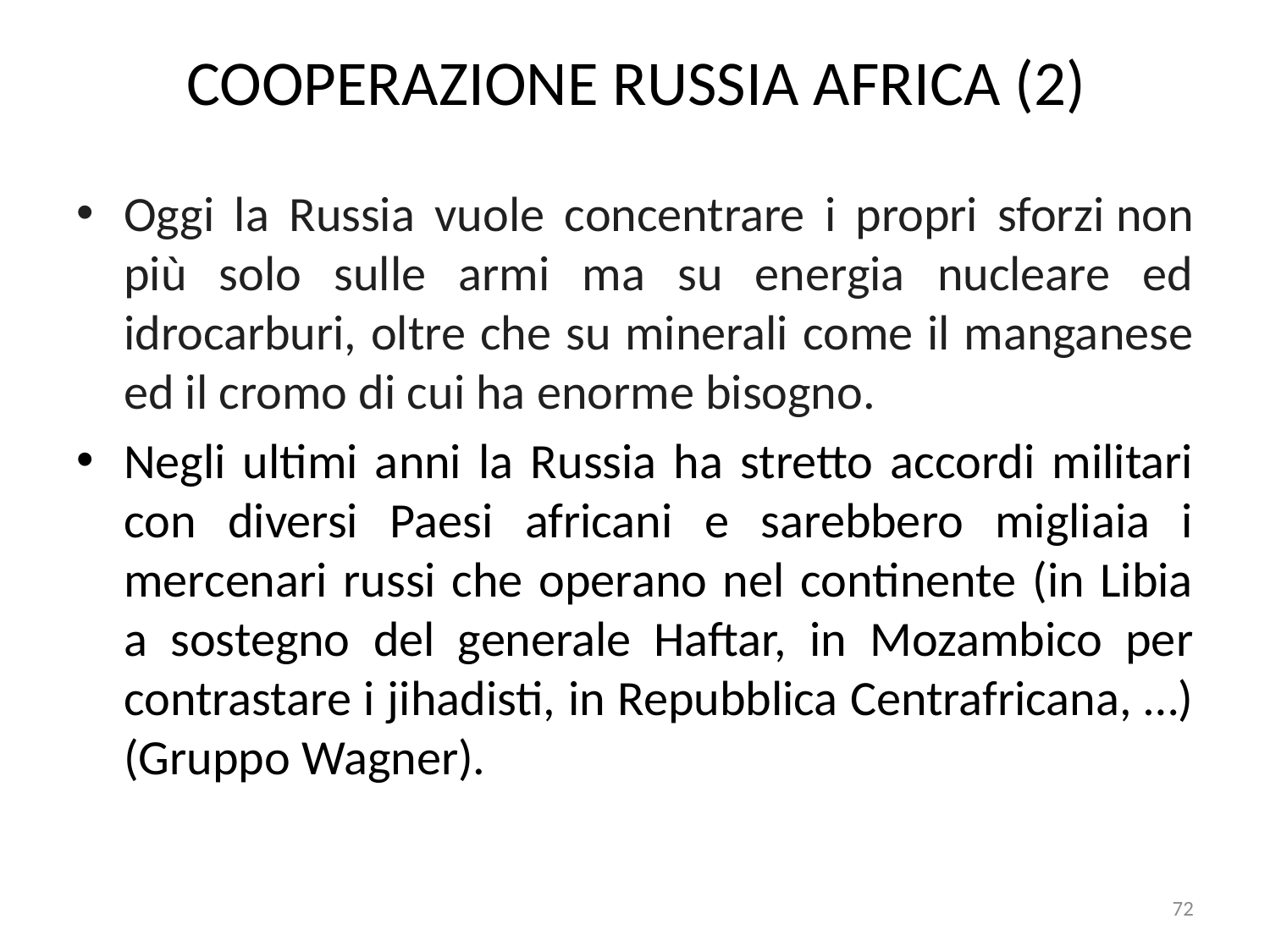

# COOPERAZIONE RUSSIA AFRICA (2)
Oggi la Russia vuole concentrare i propri sforzi non più solo sulle armi ma su energia nucleare ed idrocarburi, oltre che su minerali come il manganese ed il cromo di cui ha enorme bisogno.
Negli ultimi anni la Russia ha stretto accordi militari con diversi Paesi africani e sarebbero migliaia i mercenari russi che operano nel continente (in Libia a sostegno del generale Haftar, in Mozambico per contrastare i jihadisti, in Repubblica Centrafricana, …) (Gruppo Wagner).

72